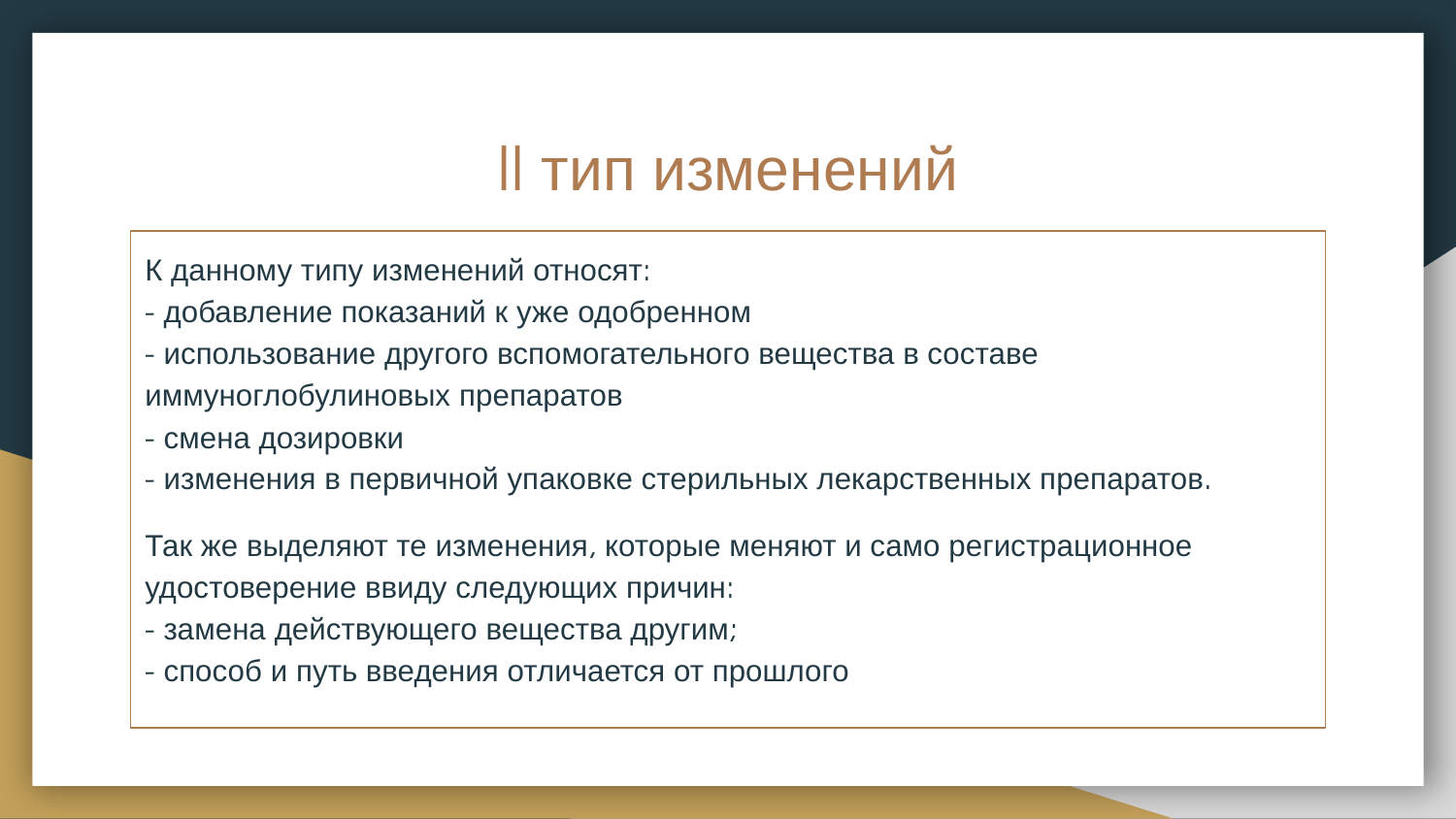

# II тип изменений
К данному типу изменений относят:
- добавление показаний к уже одобренном
- использование другого вспомогательного вещества в составе иммуноглобулиновых препаратов
- смена дозировки
- изменения в первичной упаковке стерильных лекарственных препаратов.
Так же выделяют те изменения, которые меняют и само регистрационное удостоверение ввиду следующих причин:
- замена действующего вещества другим;
- способ и путь введения отличается от прошлого